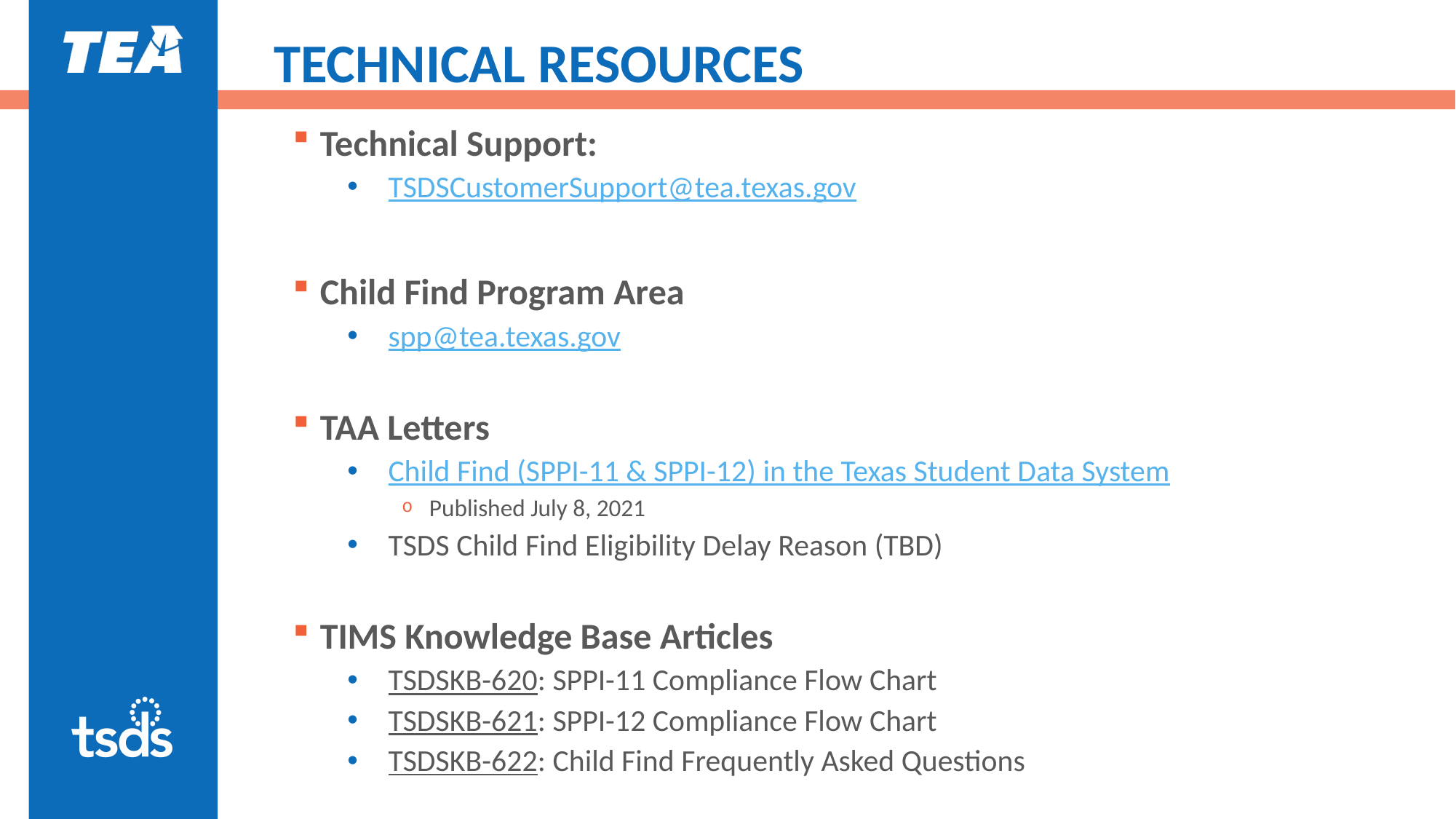

# TECHNICAL RESOURCES
Technical Support:
TSDSCustomerSupport@tea.texas.gov

Child Find Program Area
spp@tea.texas.gov

TAA Letters
Child Find (SPPI-11 & SPPI-12) in the Texas Student Data System
Published July 8, 2021
TSDS Child Find Eligibility Delay Reason (TBD)

TIMS Knowledge Base Articles
TSDSKB-620: SPPI-11 Compliance Flow Chart
TSDSKB-621: SPPI-12 Compliance Flow Chart
TSDSKB-622: Child Find Frequently Asked Questions